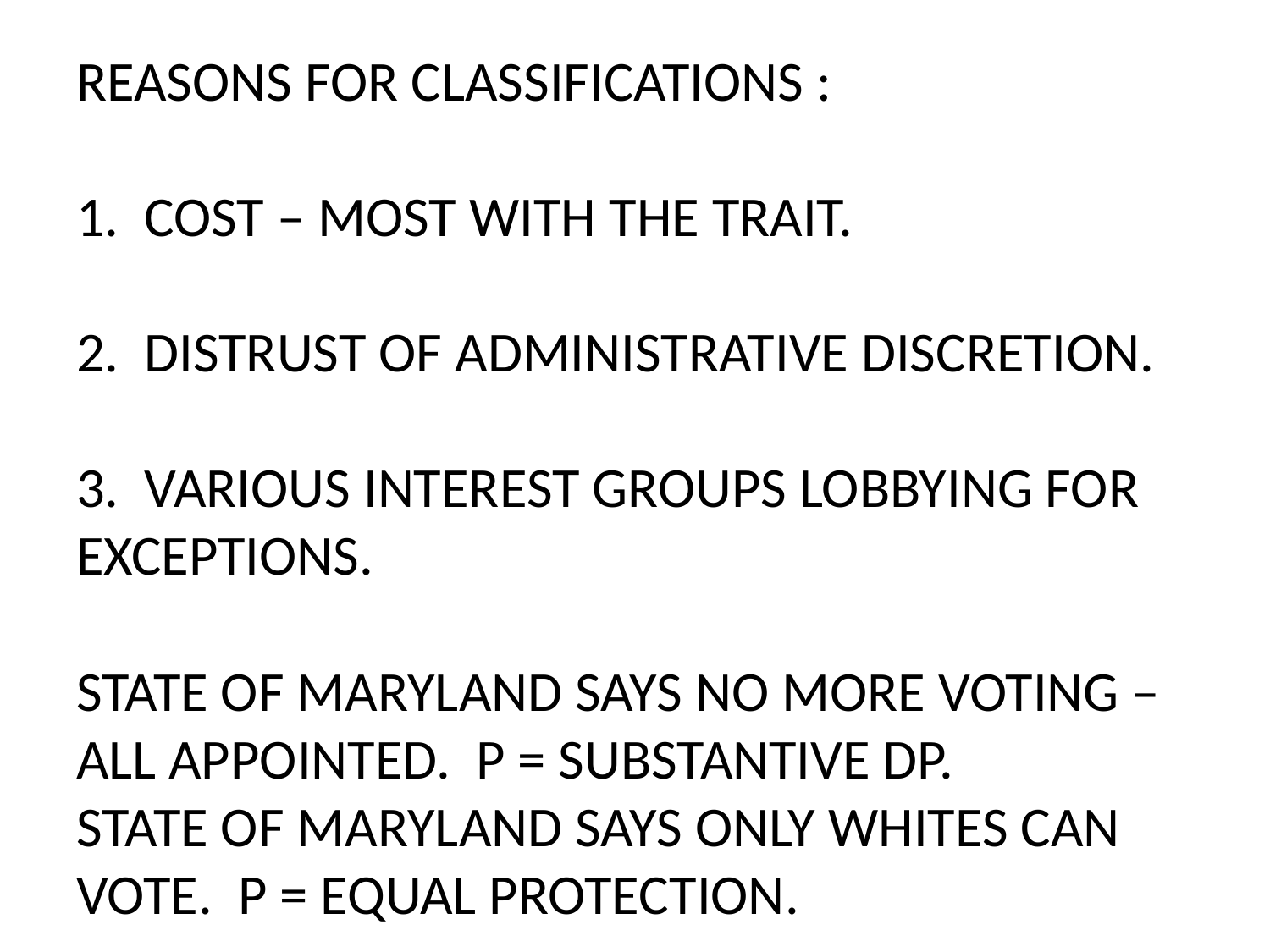

# REASONS FOR CLASSIFICATIONS : 1.  COST – MOST WITH THE TRAIT. 2.  DISTRUST OF ADMINISTRATIVE DISCRETION. 3.  VARIOUS INTEREST GROUPS LOBBYING FOR EXCEPTIONS. STATE OF MARYLAND SAYS NO MORE VOTING – ALL APPOINTED.  P = SUBSTANTIVE DP. STATE OF MARYLAND SAYS ONLY WHITES CAN VOTE.  P = EQUAL PROTECTION.